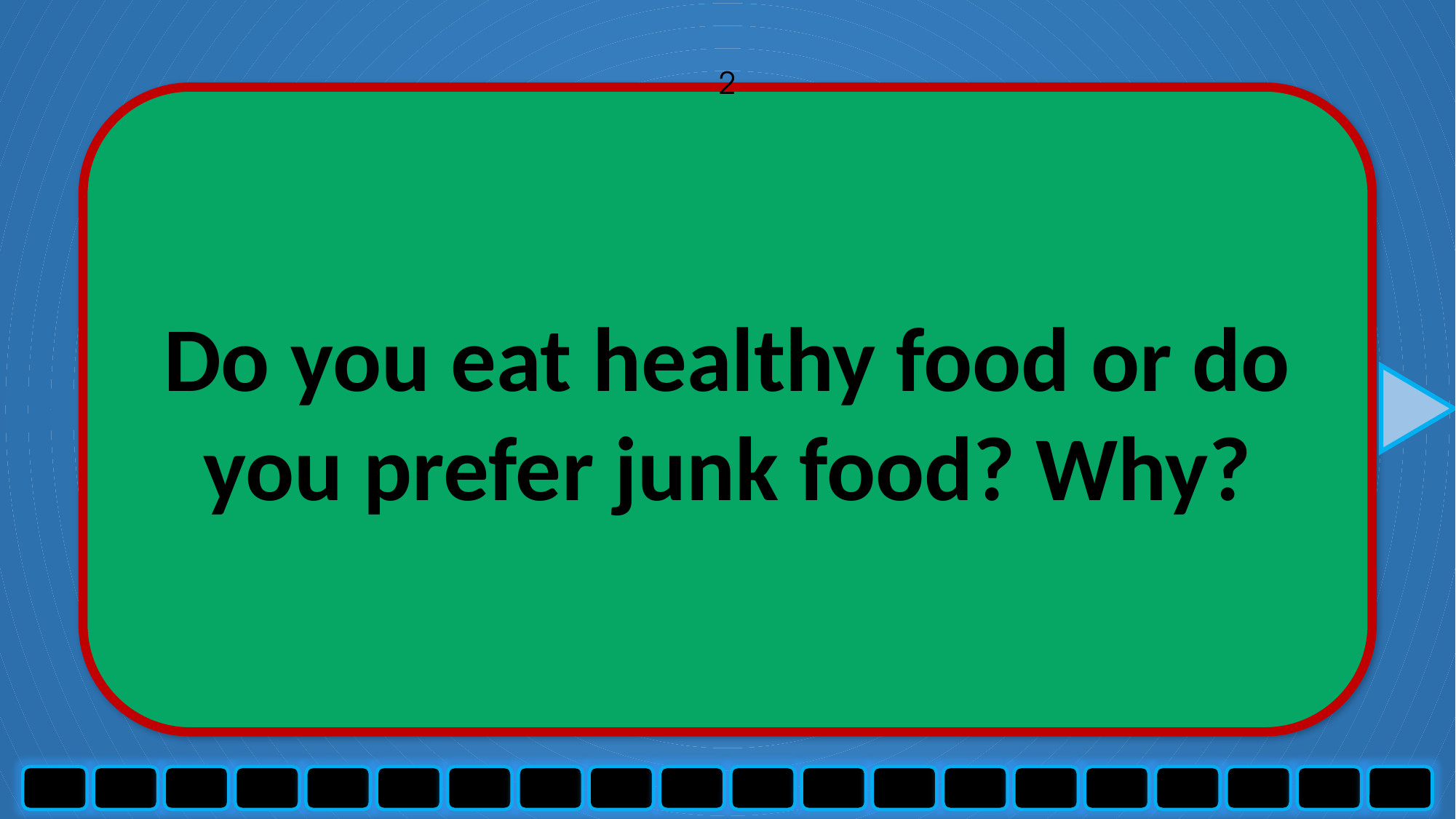

2
Do you eat healthy food or do you prefer junk food? Why?